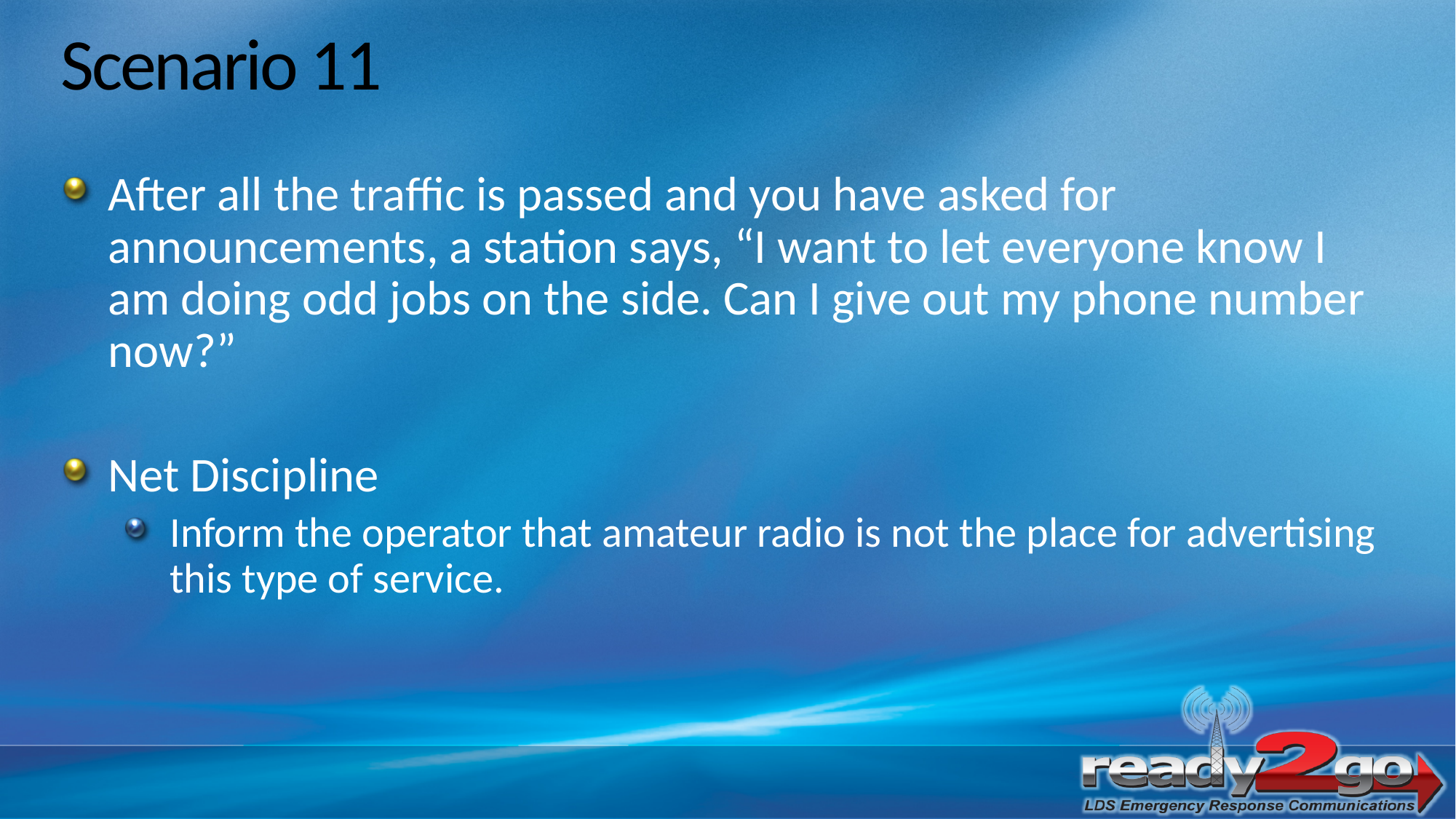

# Scenario 11
After all the traffic is passed and you have asked for announcements, a station says, “I want to let everyone know I am doing odd jobs on the side. Can I give out my phone number now?”

Net Discipline
Inform the operator that amateur radio is not the place for advertising this type of service.